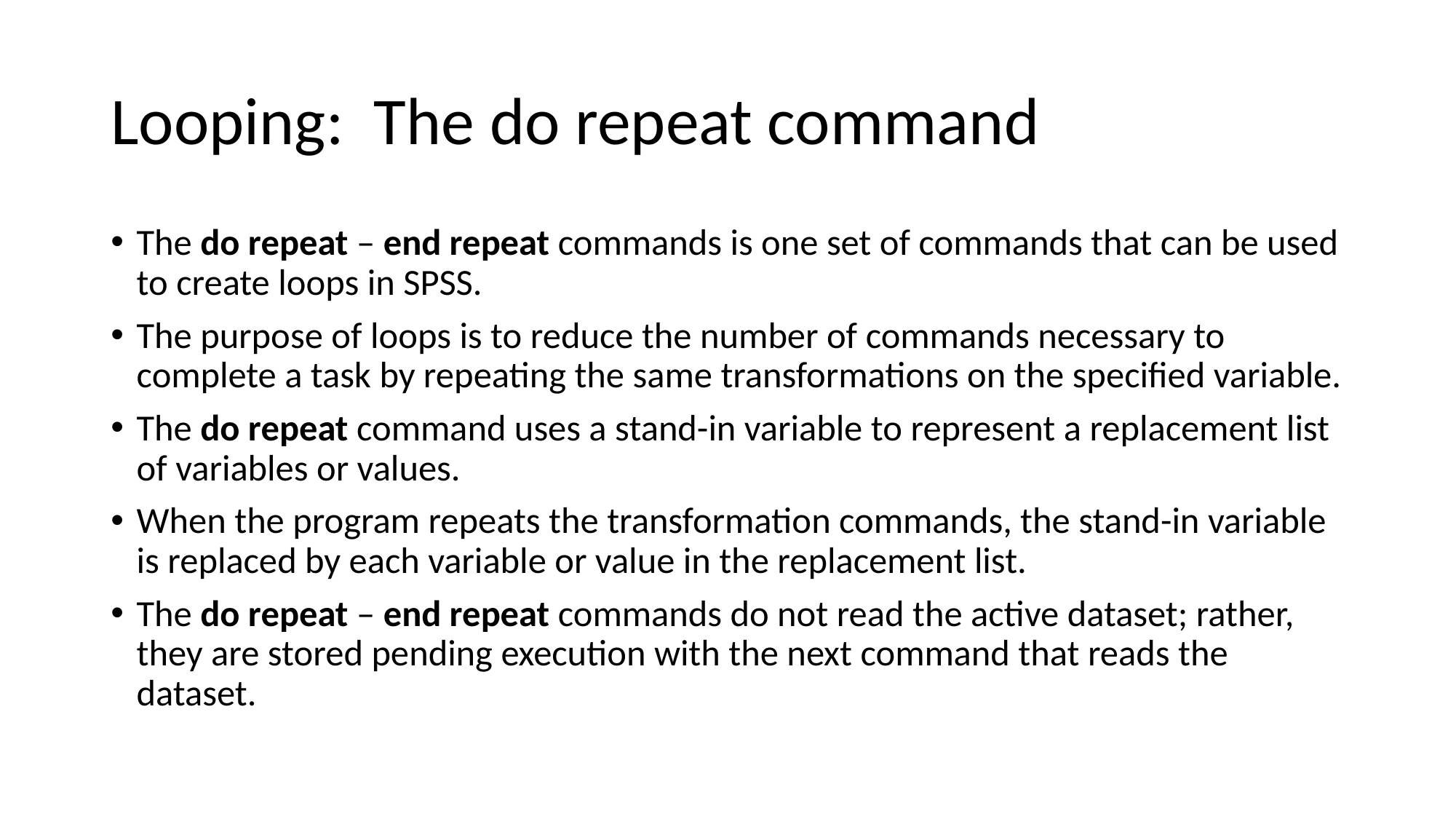

# Looping:  The do repeat command
The do repeat – end repeat commands is one set of commands that can be used to create loops in SPSS.
The purpose of loops is to reduce the number of commands necessary to complete a task by repeating the same transformations on the specified variable.
The do repeat command uses a stand-in variable to represent a replacement list of variables or values.
When the program repeats the transformation commands, the stand-in variable is replaced by each variable or value in the replacement list.
The do repeat – end repeat commands do not read the active dataset; rather, they are stored pending execution with the next command that reads the dataset.